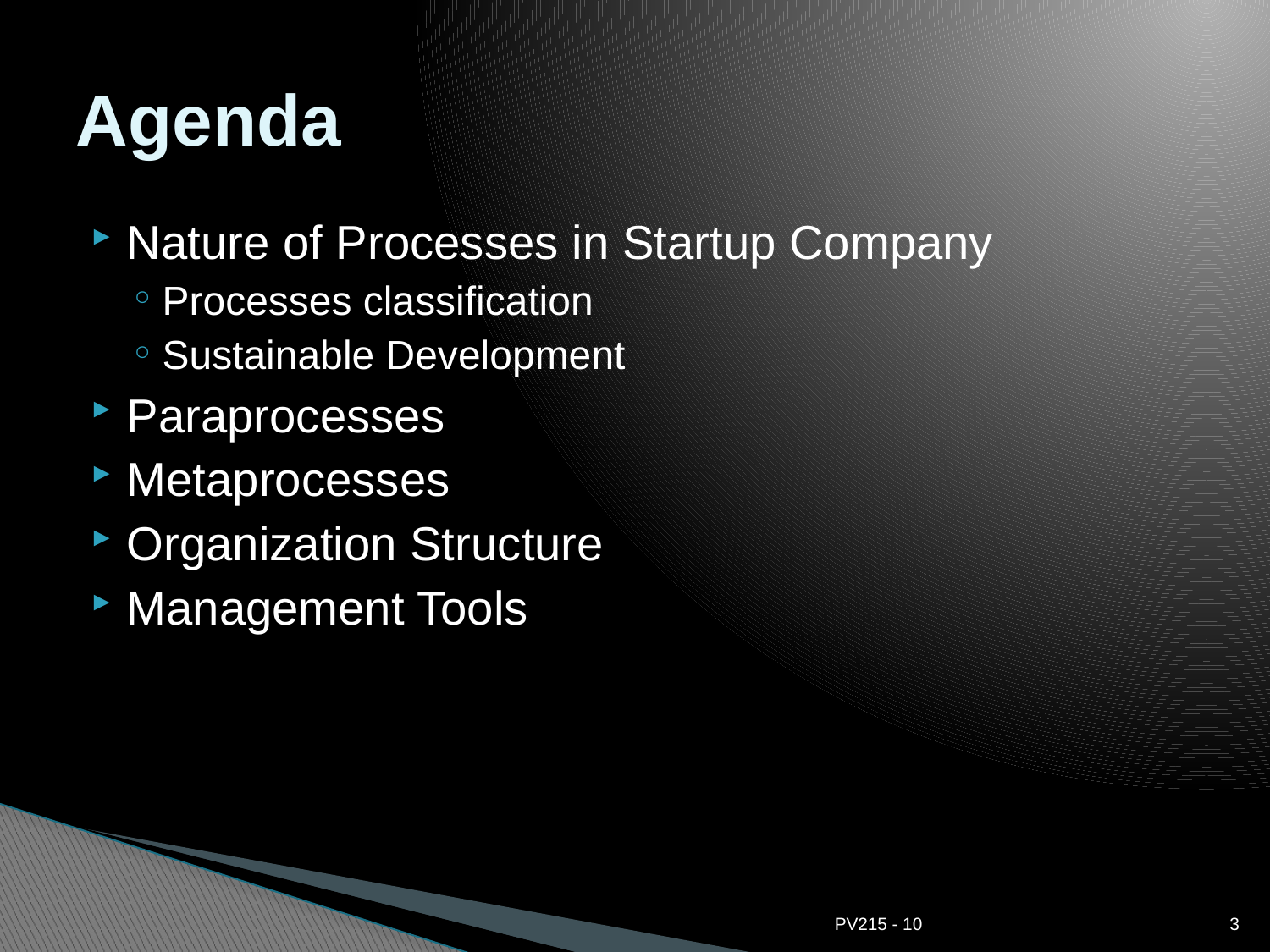

# Agenda
Nature of Processes in Startup Company
Processes classification
Sustainable Development
Paraprocesses
Metaprocesses
Organization Structure
Management Tools
PV215 - 10
3